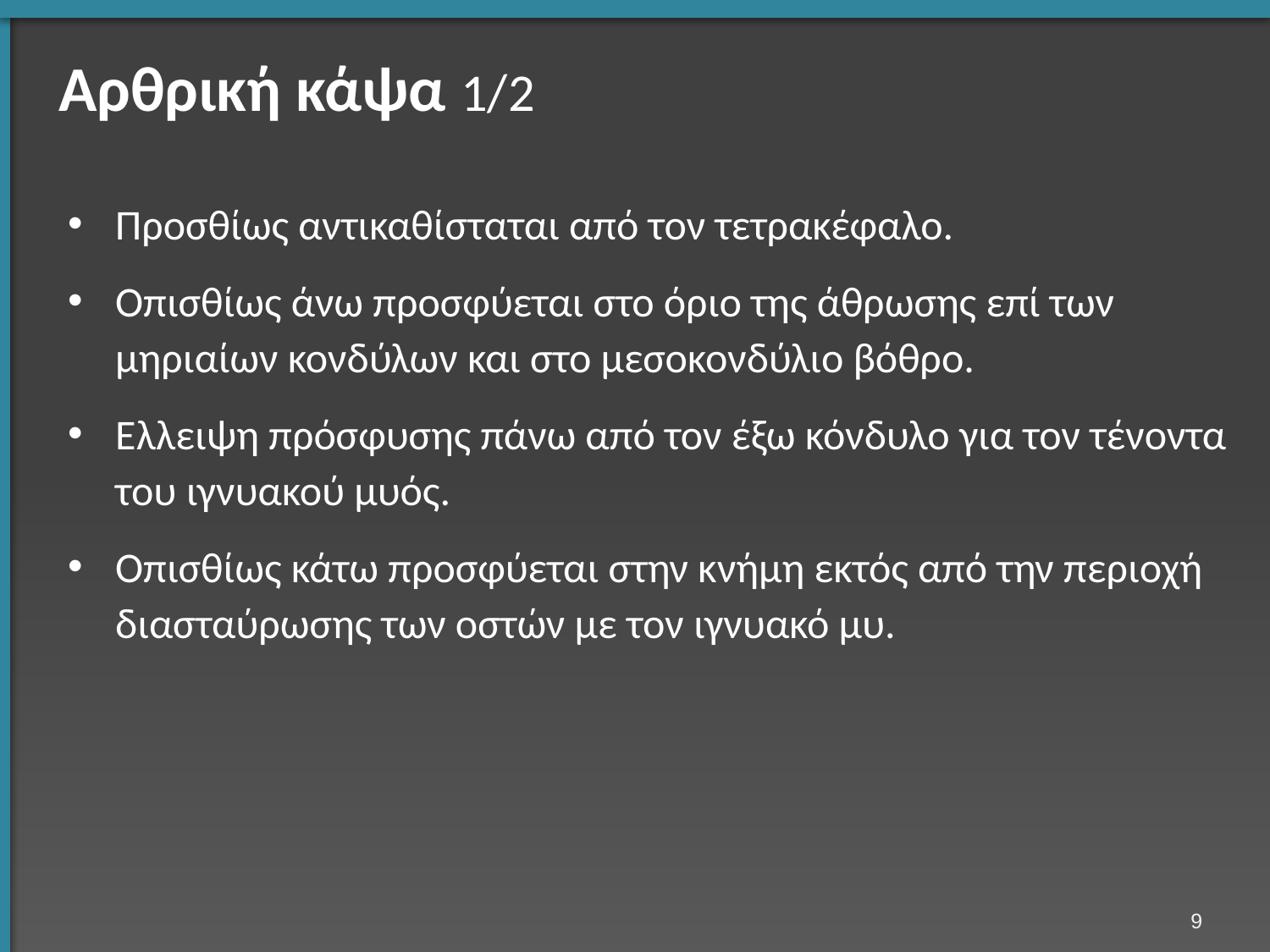

# Αρθρική κάψα 1/2
Προσθίως αντικαθίσταται από τον τετρακέφαλο.
Οπισθίως άνω προσφύεται στο όριο της άθρωσης επί των μηριαίων κονδύλων και στο μεσοκονδύλιο βόθρο.
Ελλειψη πρόσφυσης πάνω από τον έξω κόνδυλο για τον τένοντα του ιγνυακού μυός.
Οπισθίως κάτω προσφύεται στην κνήμη εκτός από την περιοχή διασταύρωσης των οστών με τον ιγνυακό μυ.
9